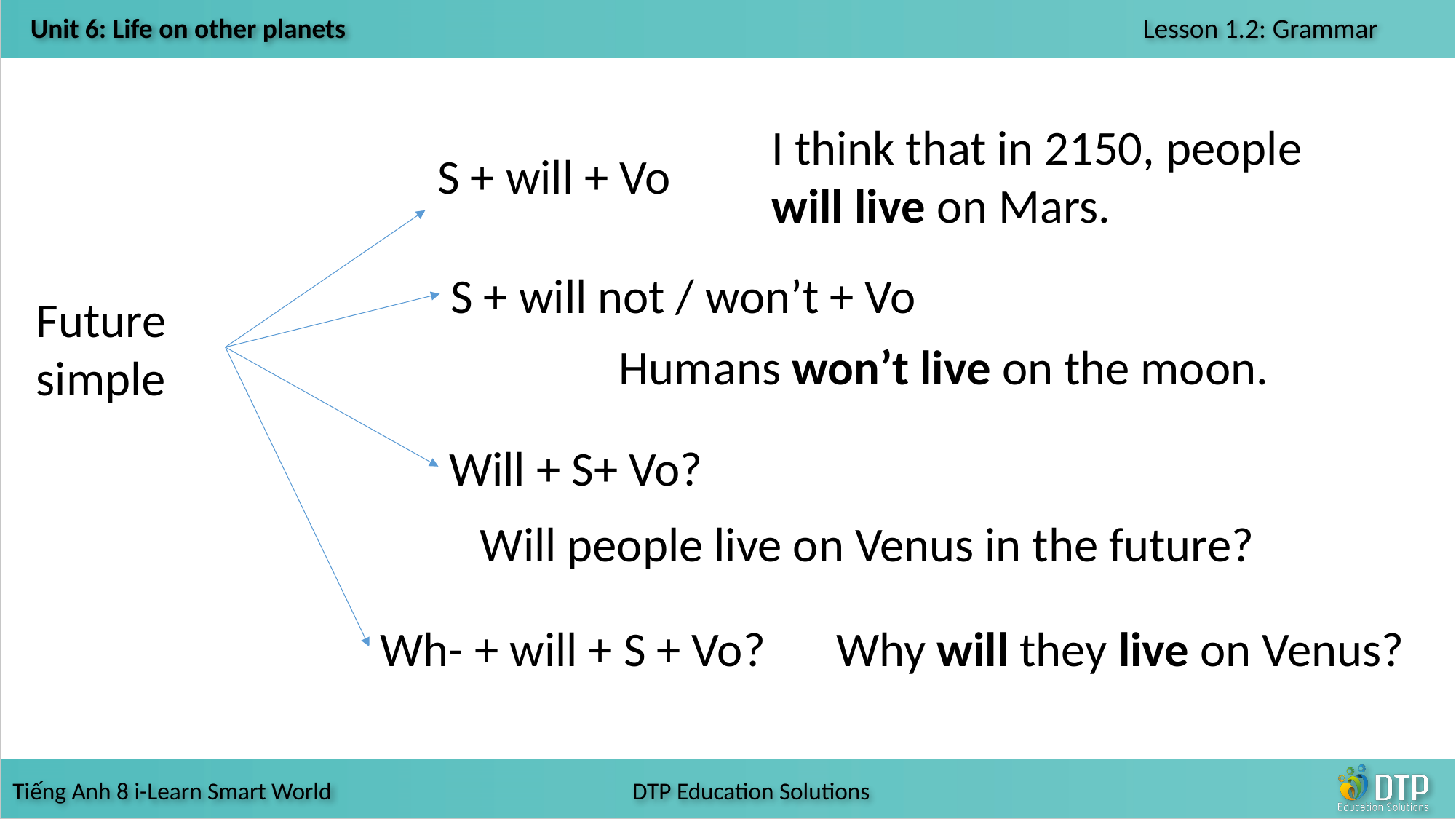

I think that in 2150, people
will live on Mars.
S + will + Vo
S + will not / won’t + Vo
Future simple
Humans won’t live on the moon.
Will + S+ Vo?
Will people live on Venus in the future?
Wh- + will + S + Vo?
Why will they live on Venus?